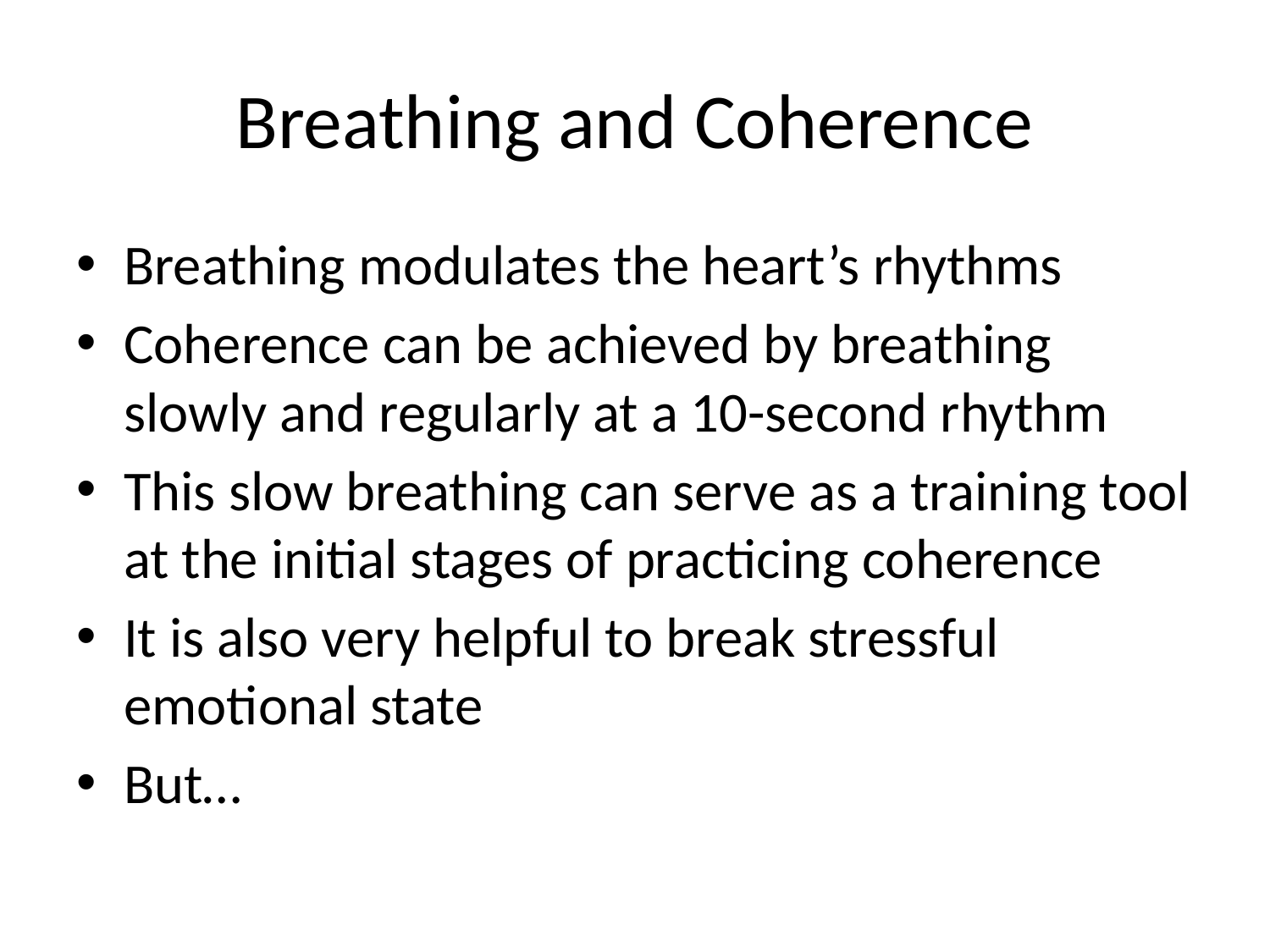

# Breathing and Coherence
Breathing modulates the heart’s rhythms
Coherence can be achieved by breathing slowly and regularly at a 10-second rhythm
This slow breathing can serve as a training tool at the initial stages of practicing coherence
It is also very helpful to break stressful emotional state
But…